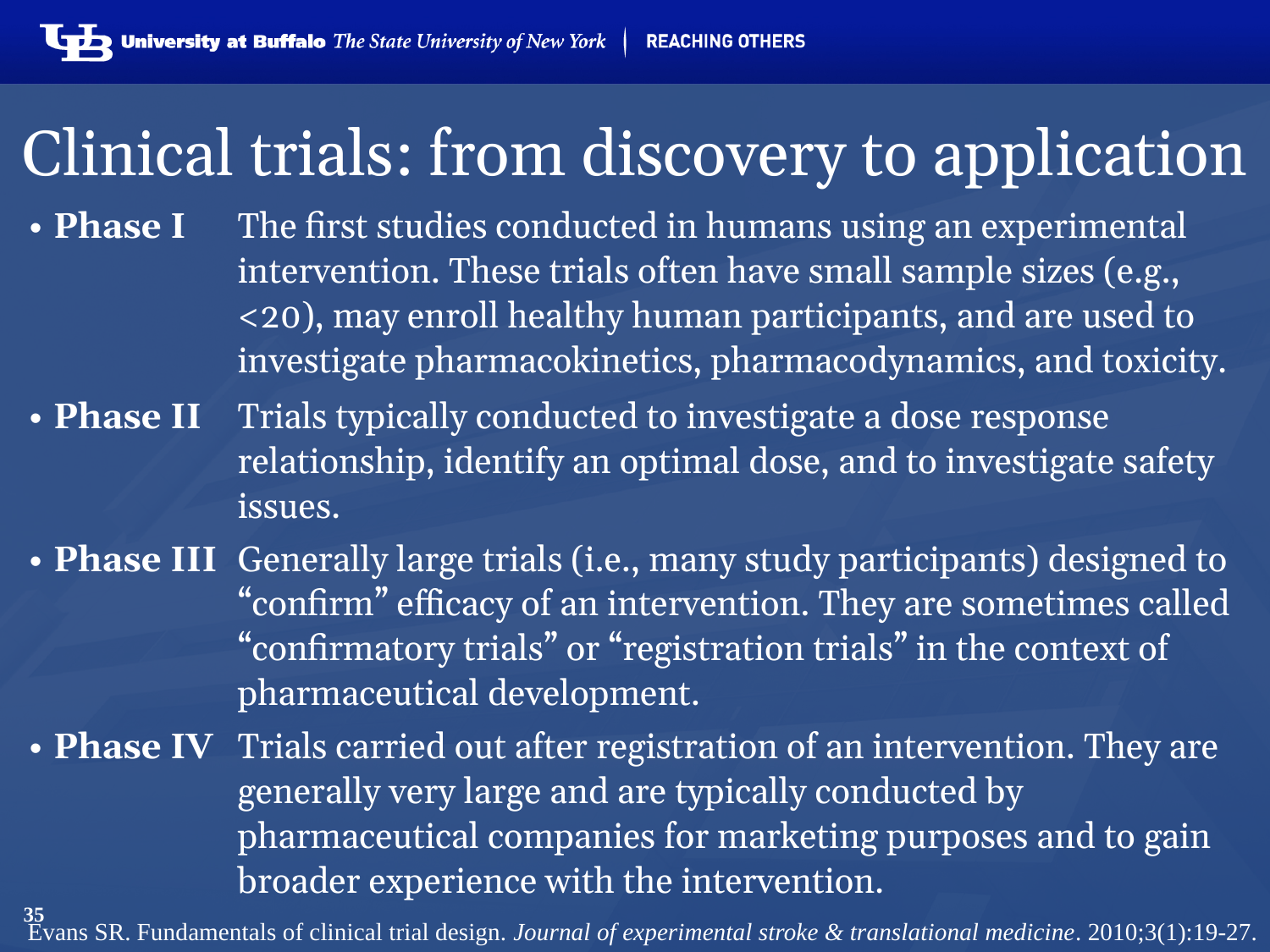

# Clinical trials: from discovery to application
| Phase I | The first studies conducted in humans using an experimental intervention. These trials often have small sample sizes (e.g., <20), may enroll healthy human participants, and are used to investigate pharmacokinetics, pharmacodynamics, and toxicity. |
| --- | --- |
| Phase II | Trials typically conducted to investigate a dose response relationship, identify an optimal dose, and to investigate safety issues. |
| Phase III | Generally large trials (i.e., many study participants) designed to “confirm” efficacy of an intervention. They are sometimes called “confirmatory trials” or “registration trials” in the context of pharmaceutical development. |
| Phase IV | Trials carried out after registration of an intervention. They are generally very large and are typically conducted by pharmaceutical companies for marketing purposes and to gain broader experience with the intervention. |
35
Evans SR. Fundamentals of clinical trial design. Journal of experimental stroke & translational medicine. 2010;3(1):19-27.